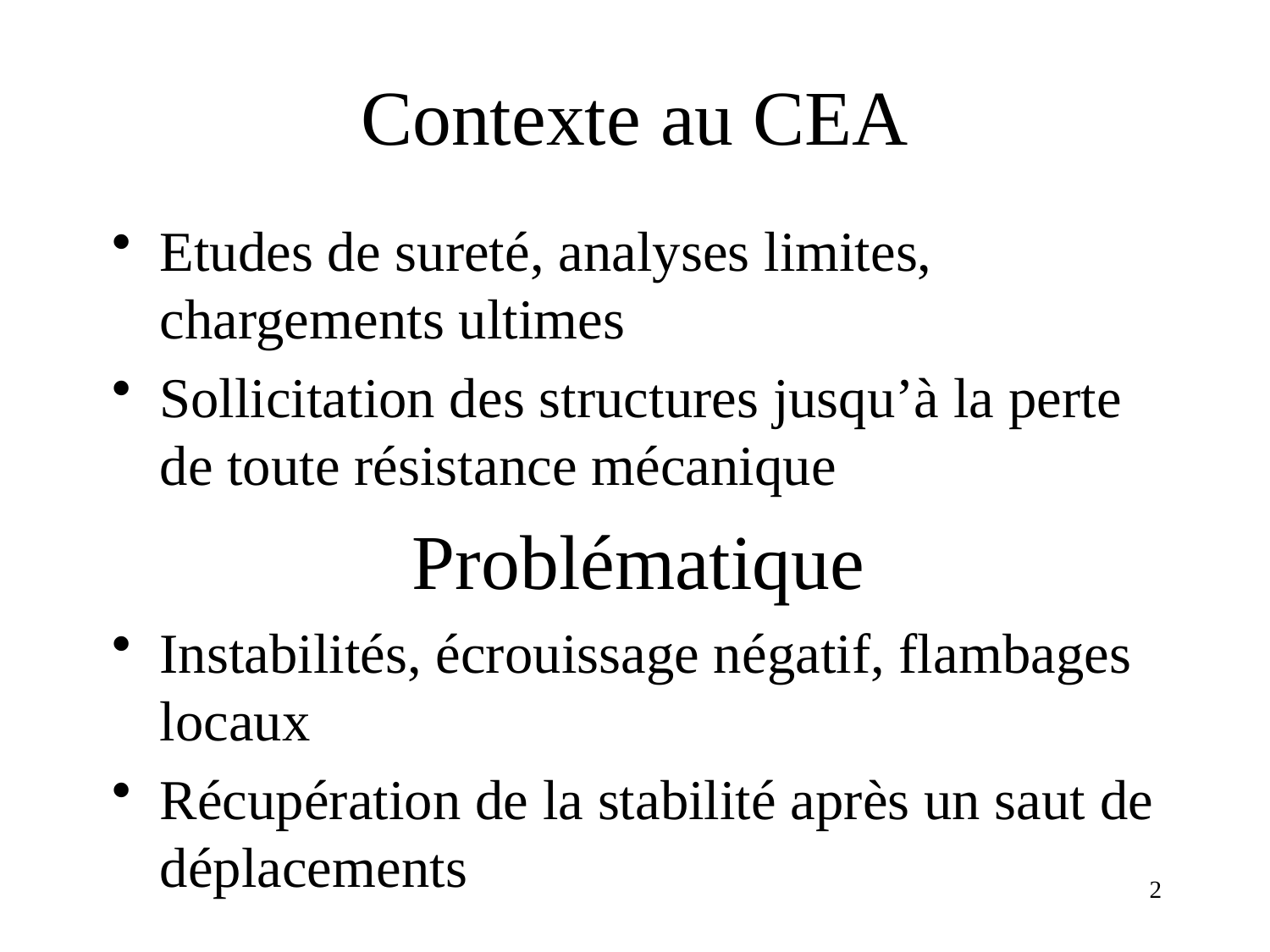

# Contexte au CEA
Etudes de sureté, analyses limites, chargements ultimes
Sollicitation des structures jusqu’à la perte de toute résistance mécanique
Problématique
Instabilités, écrouissage négatif, flambages locaux
Récupération de la stabilité après un saut de déplacements

2